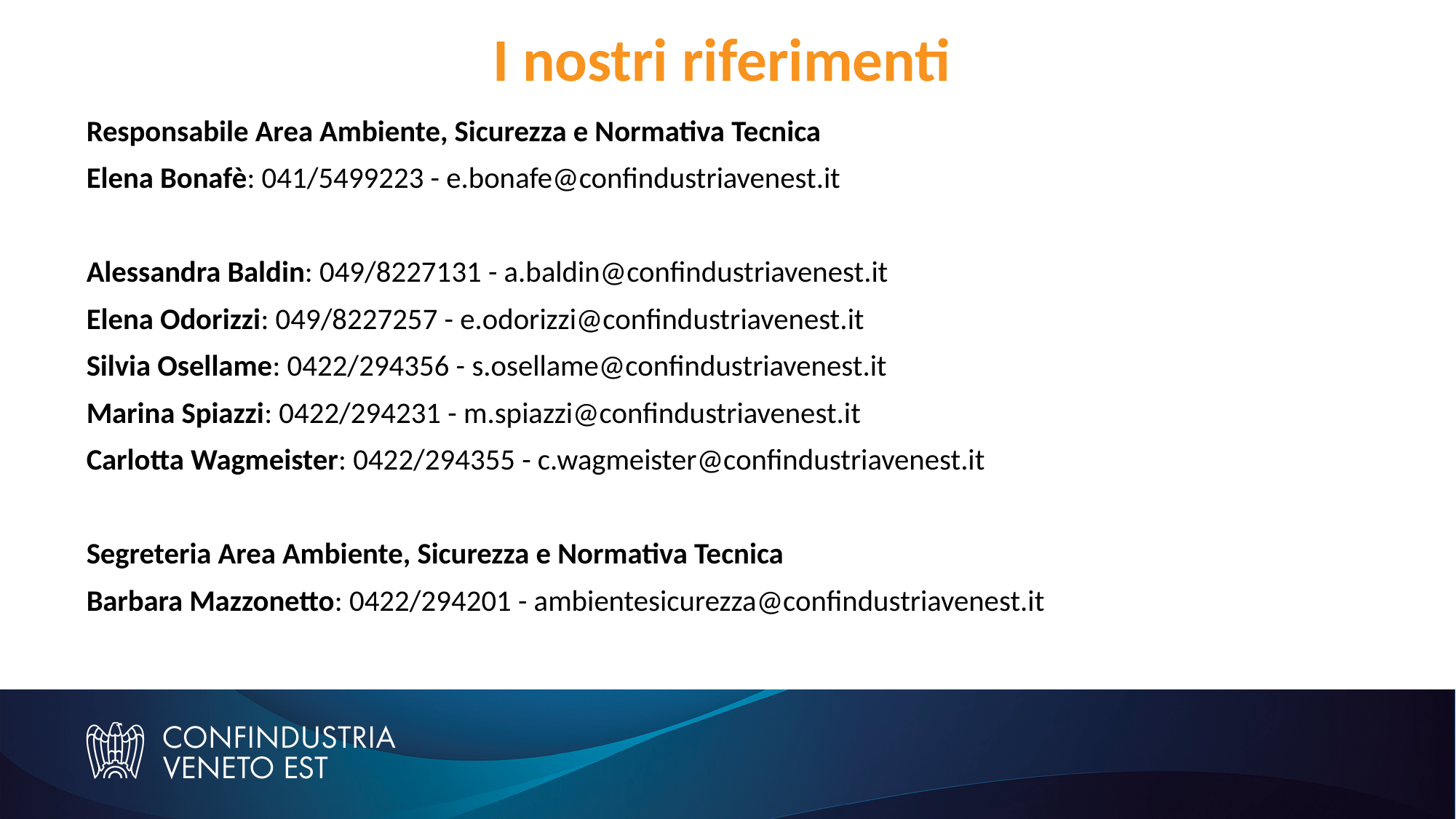

# I nostri riferimenti
Responsabile Area Ambiente, Sicurezza e Normativa Tecnica
Elena Bonafè: 041/5499223 - e.bonafe@confindustriavenest.it

Alessandra Baldin: 049/8227131 - a.baldin@confindustriavenest.it
Elena Odorizzi: 049/8227257 - e.odorizzi@confindustriavenest.it
Silvia Osellame: 0422/294356 - s.osellame@confindustriavenest.it
Marina Spiazzi: 0422/294231 - m.spiazzi@confindustriavenest.it
Carlotta Wagmeister: 0422/294355 - c.wagmeister@confindustriavenest.it

Segreteria Area Ambiente, Sicurezza e Normativa Tecnica
Barbara Mazzonetto: 0422/294201 - ambientesicurezza@confindustriavenest.it